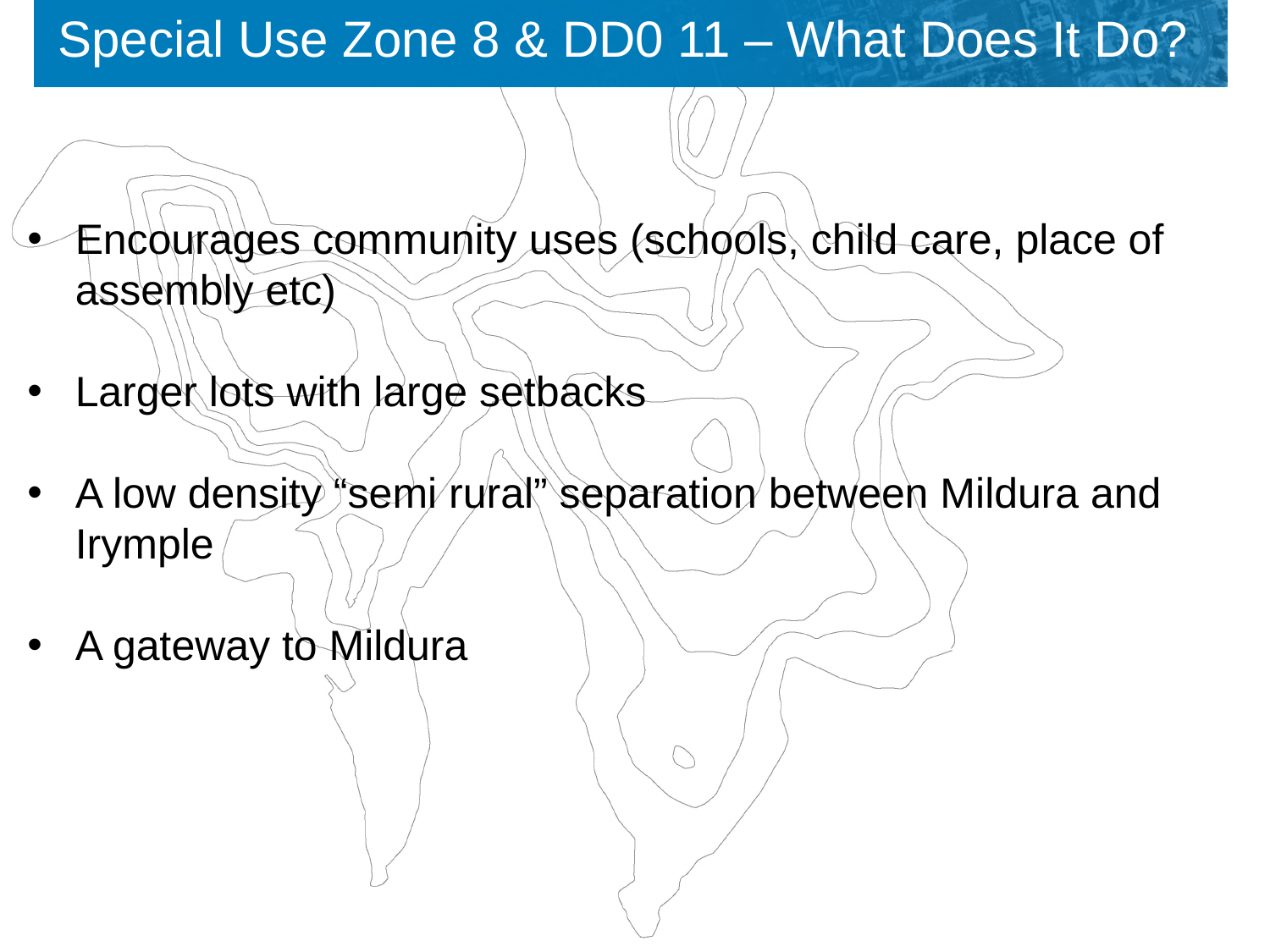

Special Use Zone 8 & DD0 11 – What Does It Do?
Encourages community uses (schools, child care, place of assembly etc)

Larger lots with large setbacks

A low density “semi rural” separation between Mildura and Irymple

A gateway to Mildura